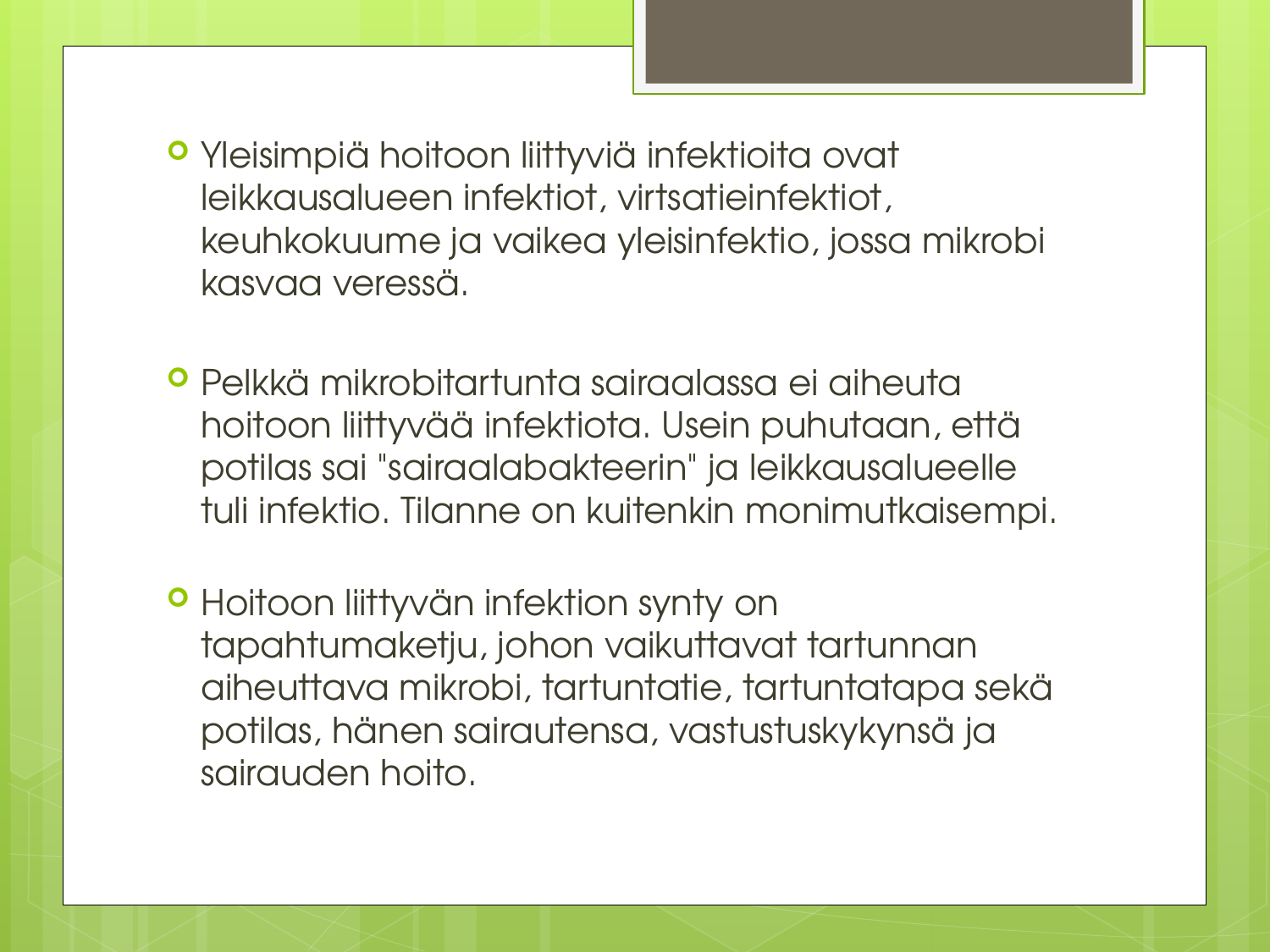

Yleisimpiä hoitoon liittyviä infektioita ovat leikkausalueen infektiot, virtsatieinfektiot, keuhkokuume ja vaikea yleisinfektio, jossa mikrobi kasvaa veressä.

Pelkkä mikrobitartunta sairaalassa ei aiheuta hoitoon liittyvää infektiota. Usein puhutaan, että potilas sai "sairaalabakteerin" ja leikkausalueelle tuli infektio. Tilanne on kuitenkin monimutkaisempi.
Hoitoon liittyvän infektion synty on tapahtumaketju, johon vaikuttavat tartunnan aiheuttava mikrobi, tartuntatie, tartuntatapa sekä potilas, hänen sairautensa, vastustuskykynsä ja sairauden hoito.